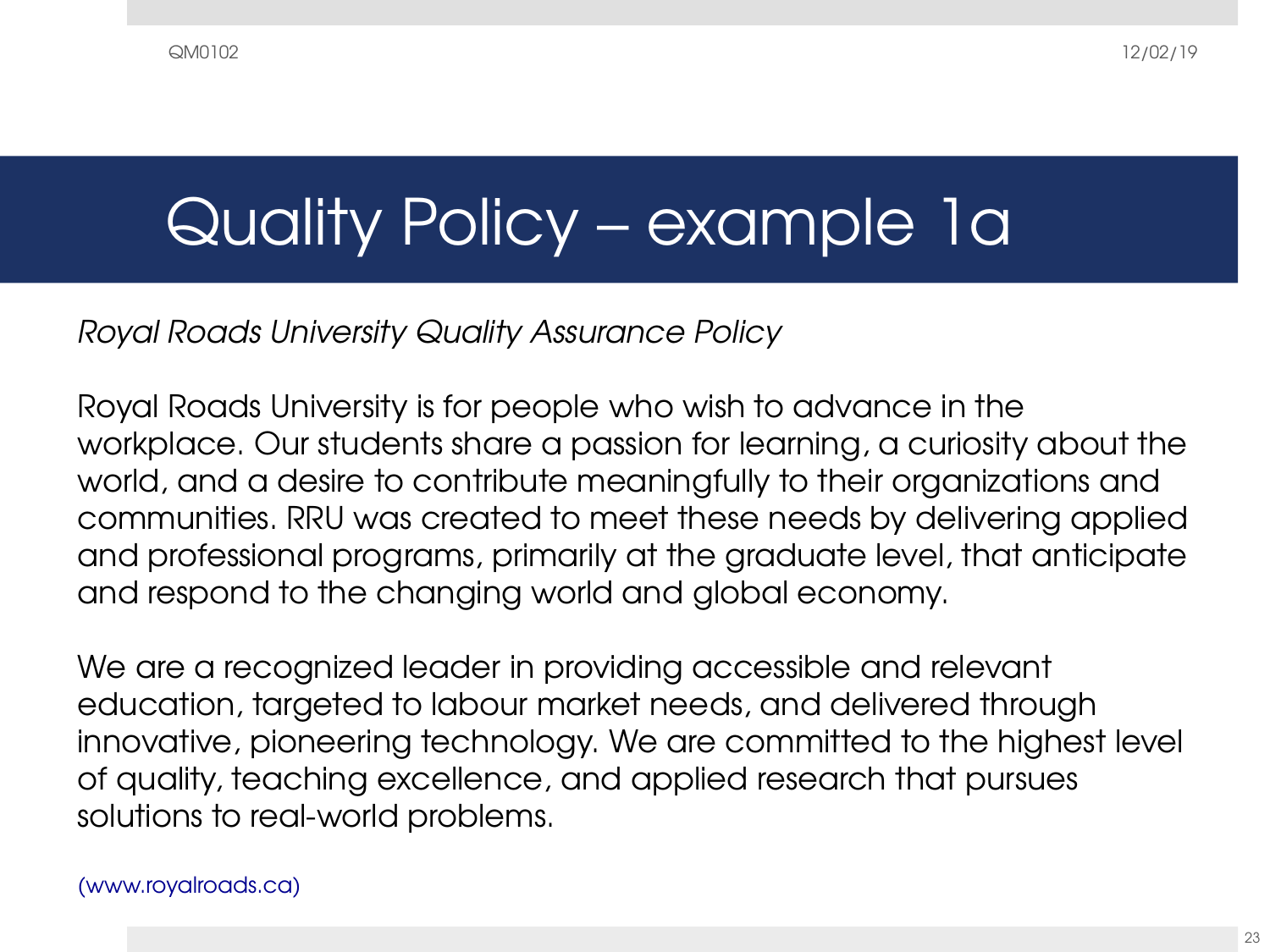

QM0102
12/02/19
# Quality Policy – example 1a
Royal Roads University Quality Assurance Policy

Royal Roads University is for people who wish to advance in the workplace. Our students share a passion for learning, a curiosity about the world, and a desire to contribute meaningfully to their organizations and communities. RRU was created to meet these needs by delivering applied and professional programs, primarily at the graduate level, that anticipate and respond to the changing world and global economy.

We are a recognized leader in providing accessible and relevant education, targeted to labour market needs, and delivered through innovative, pioneering technology. We are committed to the highest level of quality, teaching excellence, and applied research that pursues solutions to real-world problems.

(www.royalroads.ca)
23